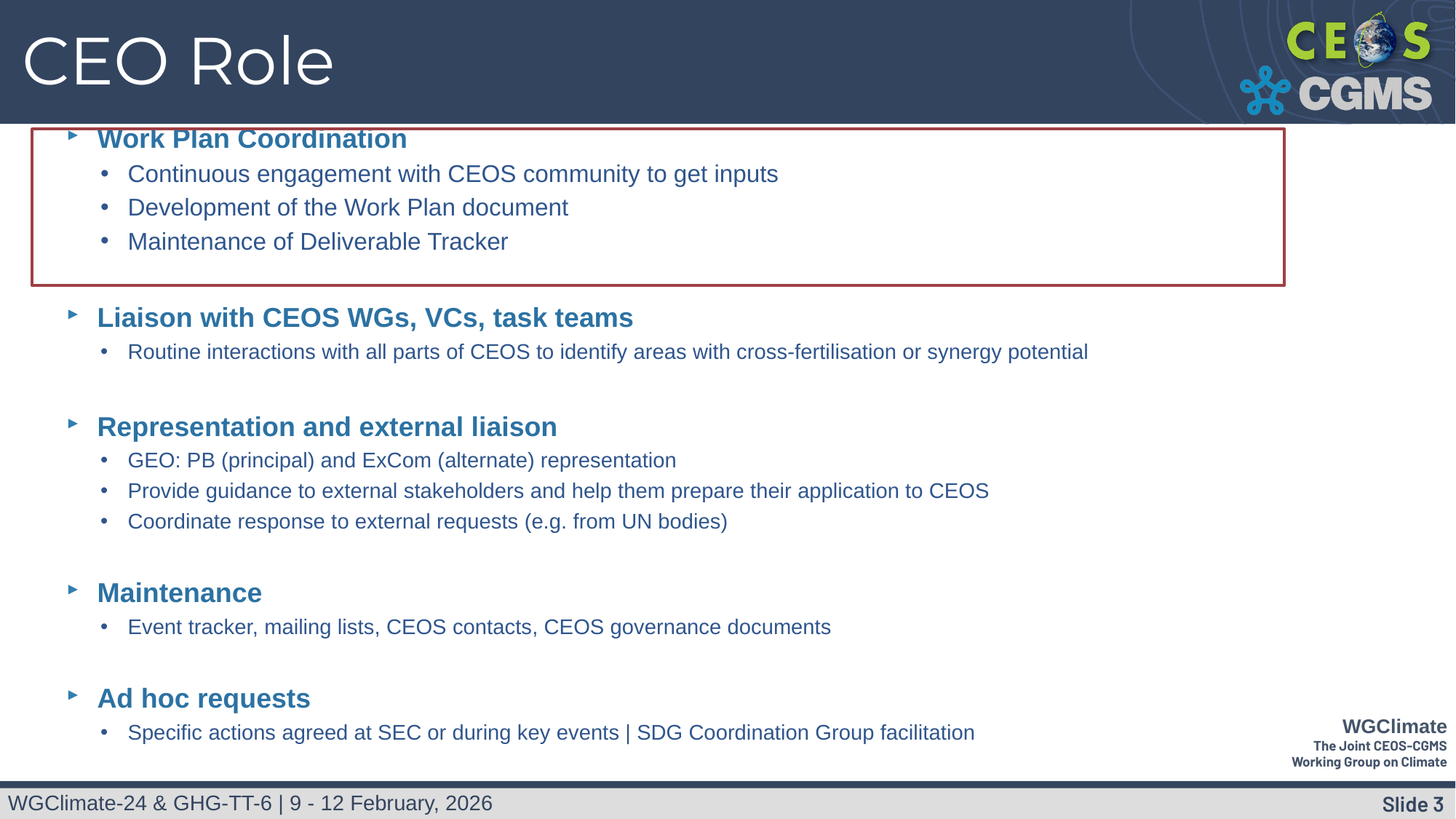

CEO Role
Work Plan Coordination
Continuous engagement with CEOS community to get inputs
Development of the Work Plan document
Maintenance of Deliverable Tracker

Liaison with CEOS WGs, VCs, task teams
Routine interactions with all parts of CEOS to identify areas with cross-fertilisation or synergy potential

Representation and external liaison
GEO: PB (principal) and ExCom (alternate) representation
Provide guidance to external stakeholders and help them prepare their application to CEOS
Coordinate response to external requests (e.g. from UN bodies)

Maintenance
Event tracker, mailing lists, CEOS contacts, CEOS governance documents

Ad hoc requests
Specific actions agreed at SEC or during key events | SDG Coordination Group facilitation